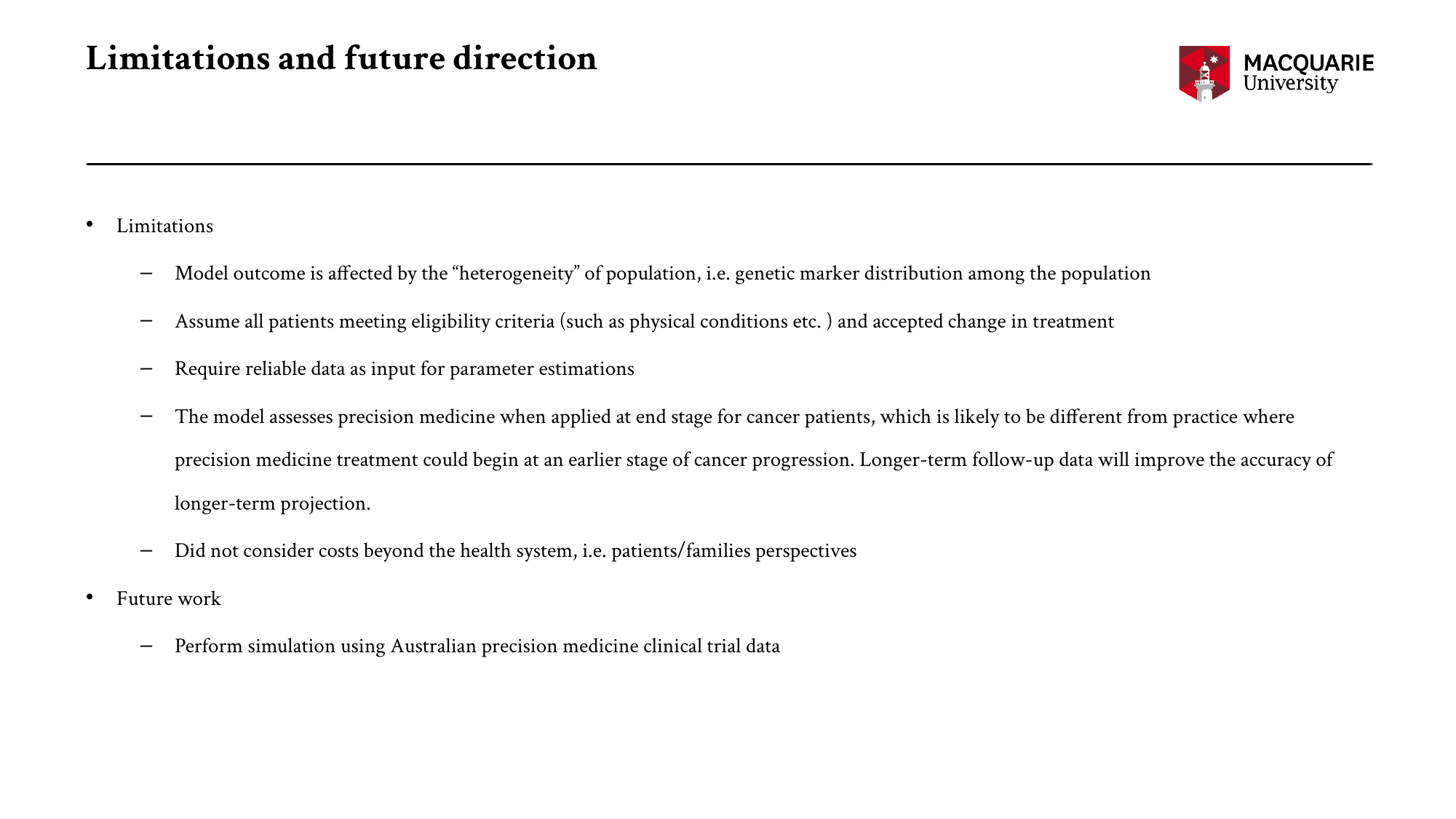

# Limitations and future direction
Limitations
Model outcome is affected by the “heterogeneity” of population, i.e. genetic marker distribution among the population
Assume all patients meeting eligibility criteria (such as physical conditions etc. ) and accepted change in treatment
Require reliable data as input for parameter estimations
The model assesses precision medicine when applied at end stage for cancer patients, which is likely to be different from practice where precision medicine treatment could begin at an earlier stage of cancer progression. Longer-term follow-up data will improve the accuracy of longer-term projection.
Did not consider costs beyond the health system, i.e. patients/families perspectives
Future work
Perform simulation using Australian precision medicine clinical trial data